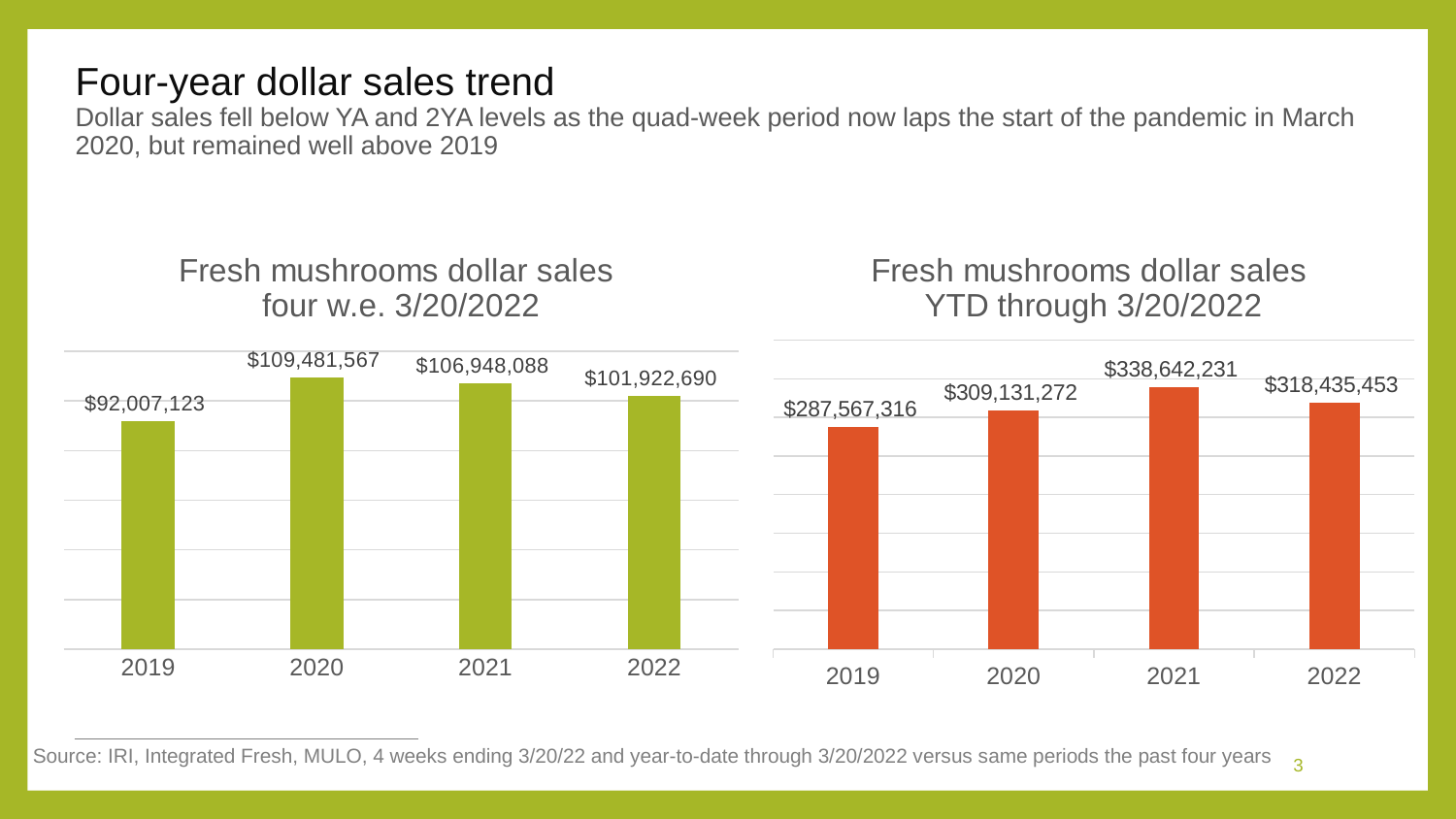

# Four-year dollar sales trend Dollar sales fell below YA and 2YA levels as the quad-week period now laps the start of the pandemic in March 2020, but remained well above 2019

### Chart: Fresh mushrooms dollar sales four w.e. 3/20/2022

| Category | Four weeks ending 2/20/2022 |
|---|---|
| 2019 | 92007123.0 |
| 2020 | 109481567.0 |
| 2021 | 106948088.0 |
| 2022 | 101922690.0 |

### Chart: Fresh mushrooms dollar sales YTD through 3/20/2022

| Category | Four weeks ending 2/20/2022 |
|---|---|
| 2019 | 287567316.0 |
| 2020 | 309131272.0 |
| 2021 | 338642231.0 |
| 2022 | 318435453.0 |
Source: IRI, Integrated Fresh, MULO, 4 weeks ending 3/20/22 and year-to-date through 3/20/2022 versus same periods the past four years
3